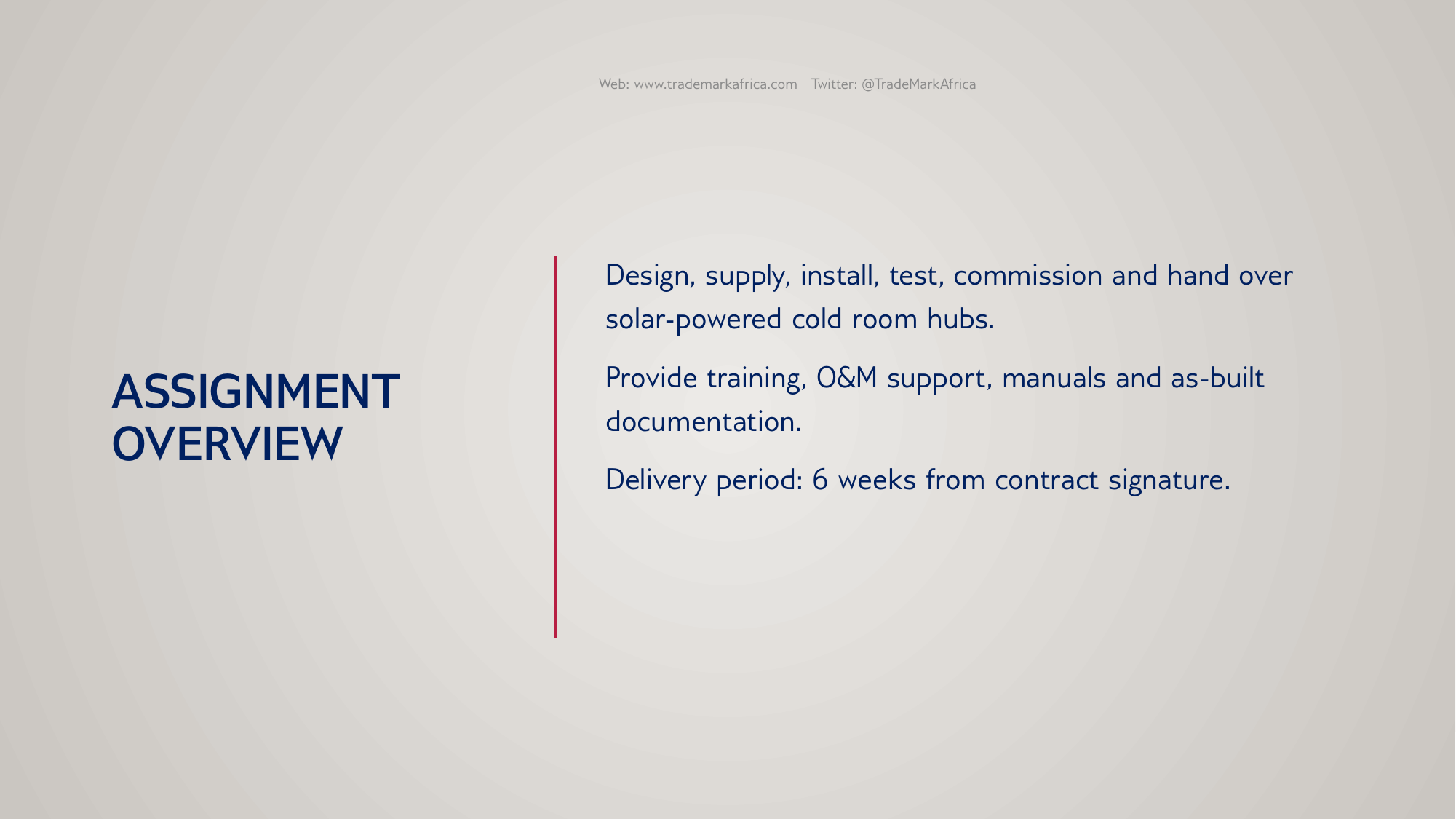

Web: www.trademarkafrica.com   Twitter: @TradeMarkAfrica
Design, supply, install, test, commission and hand over solar-powered cold room hubs.
Provide training, O&M support, manuals and as-built documentation.
Delivery period: 6 weeks from contract signature.
# Assignment Overview